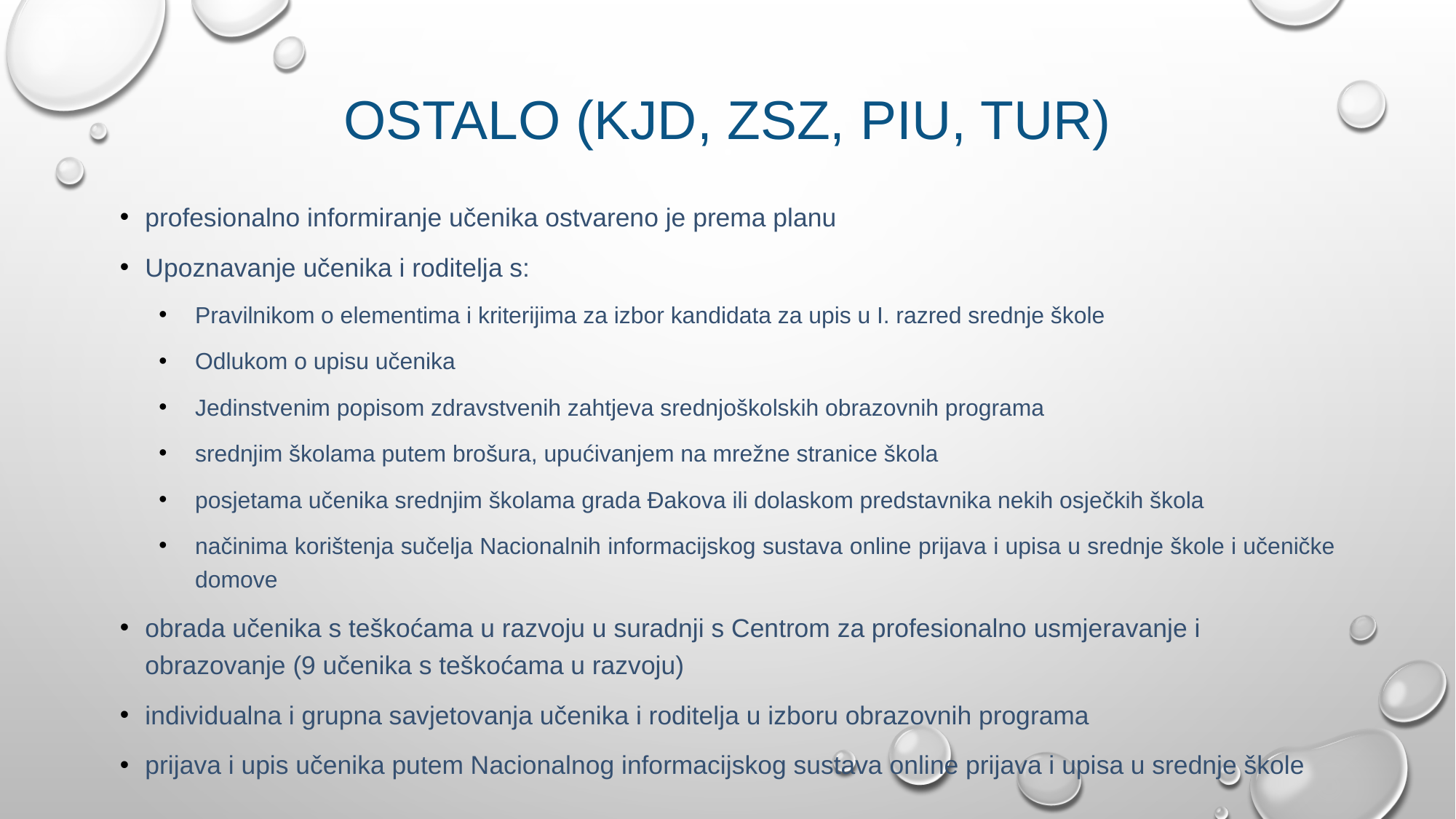

# Ostalo (KJD, ZSZ, PIU, TUR)
profesionalno informiranje učenika ostvareno je prema planu
Upoznavanje učenika i roditelja s:
Pravilnikom o elementima i kriterijima za izbor kandidata za upis u I. razred srednje škole
Odlukom o upisu učenika
Jedinstvenim popisom zdravstvenih zahtjeva srednjoškolskih obrazovnih programa
srednjim školama putem brošura, upućivanjem na mrežne stranice škola
posjetama učenika srednjim školama grada Đakova ili dolaskom predstavnika nekih osječkih škola
načinima korištenja sučelja Nacionalnih informacijskog sustava online prijava i upisa u srednje škole i učeničke domove
obrada učenika s teškoćama u razvoju u suradnji s Centrom za profesionalno usmjeravanje i obrazovanje (9 učenika s teškoćama u razvoju)
individualna i grupna savjetovanja učenika i roditelja u izboru obrazovnih programa
prijava i upis učenika putem Nacionalnog informacijskog sustava online prijava i upisa u srednje škole